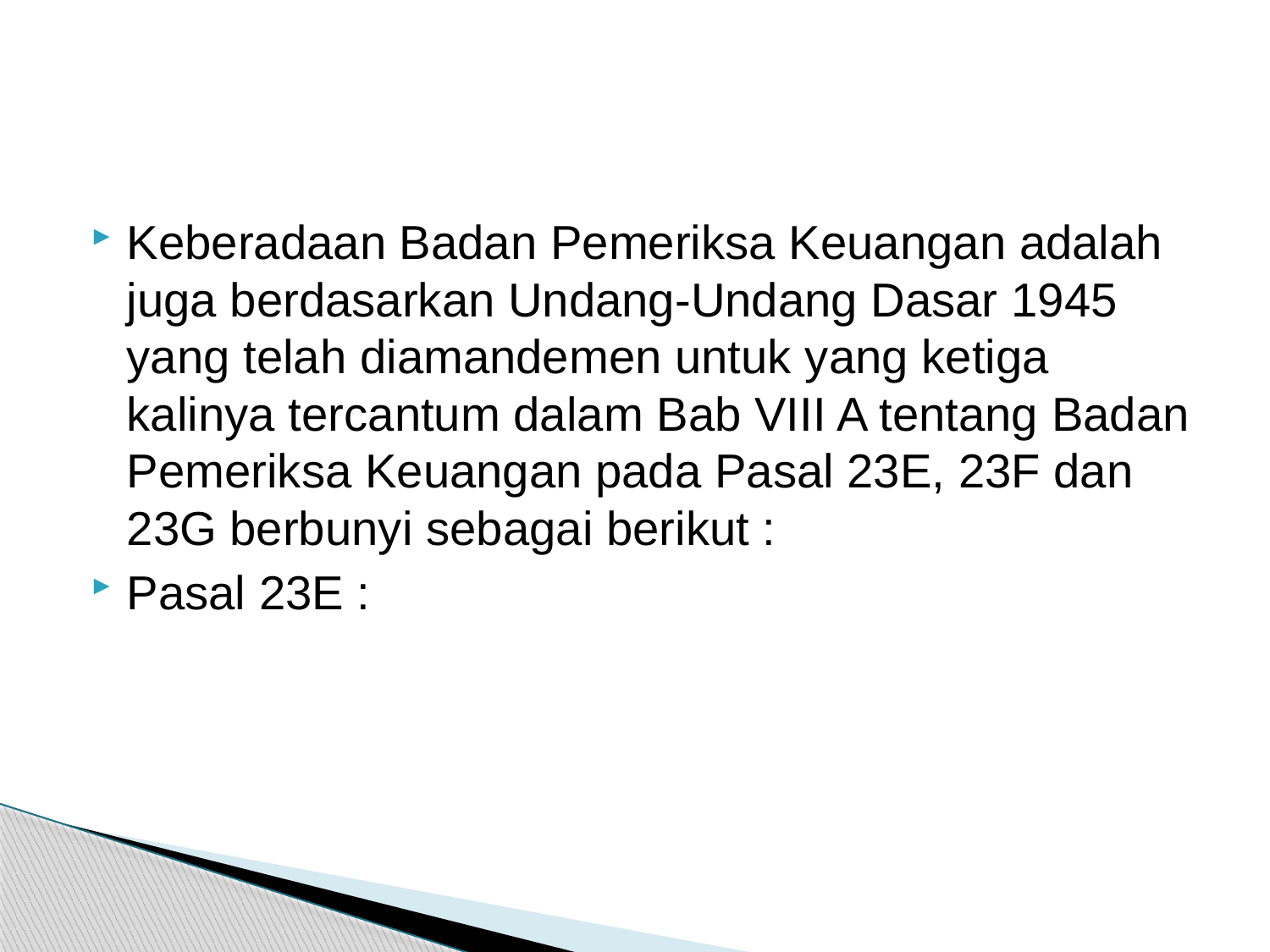

Keberadaan Badan Pemeriksa Keuangan adalah juga berdasarkan Undang-Undang Dasar 1945 yang telah diamandemen untuk yang ketiga kalinya tercantum dalam Bab VIII A tentang Badan Pemeriksa Keuangan pada Pasal 23E, 23F dan 23G berbunyi sebagai berikut :
Pasal 23E :